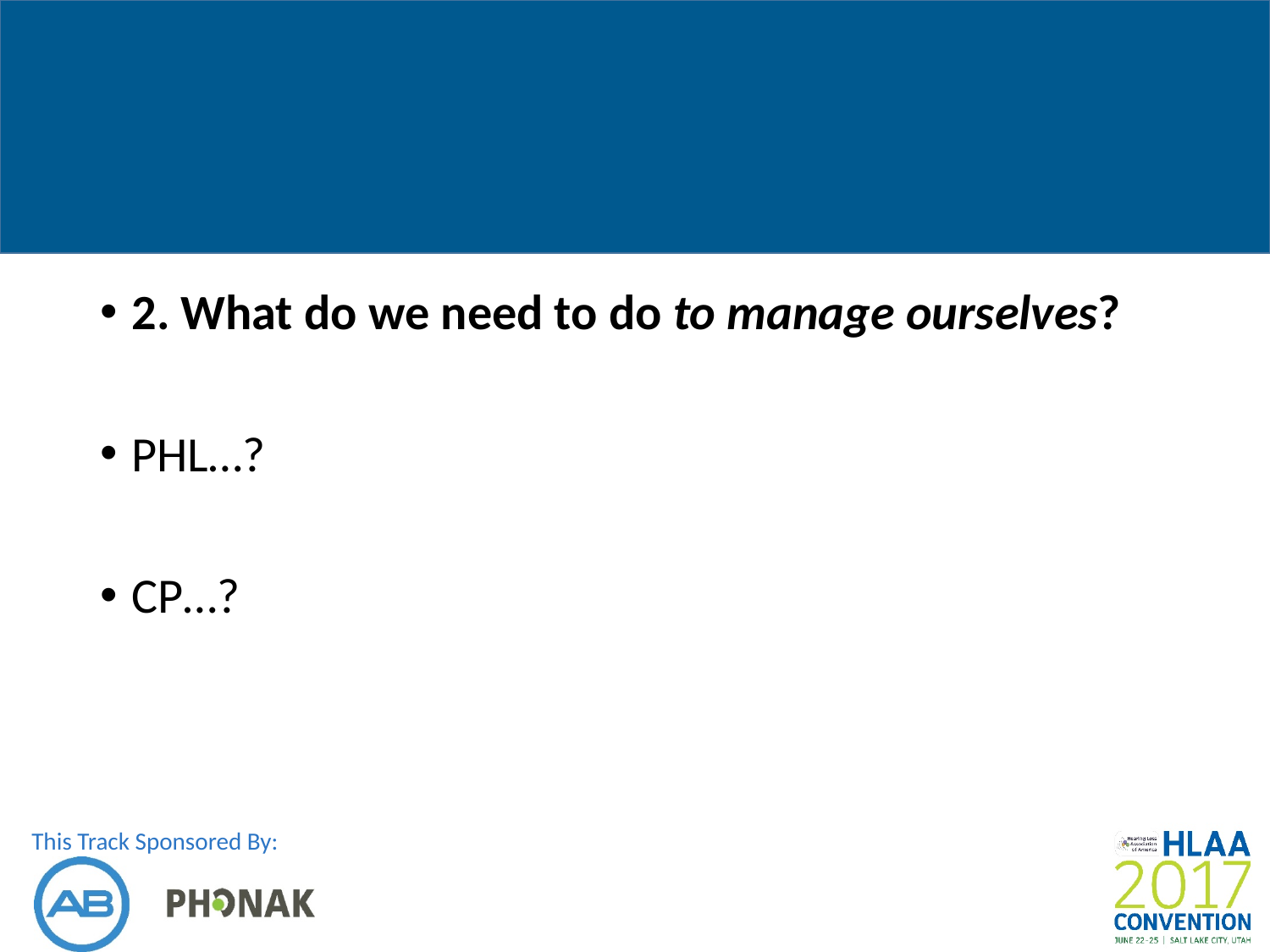

#
2. What do we need to do to manage ourselves?

PHL…?

CP…?